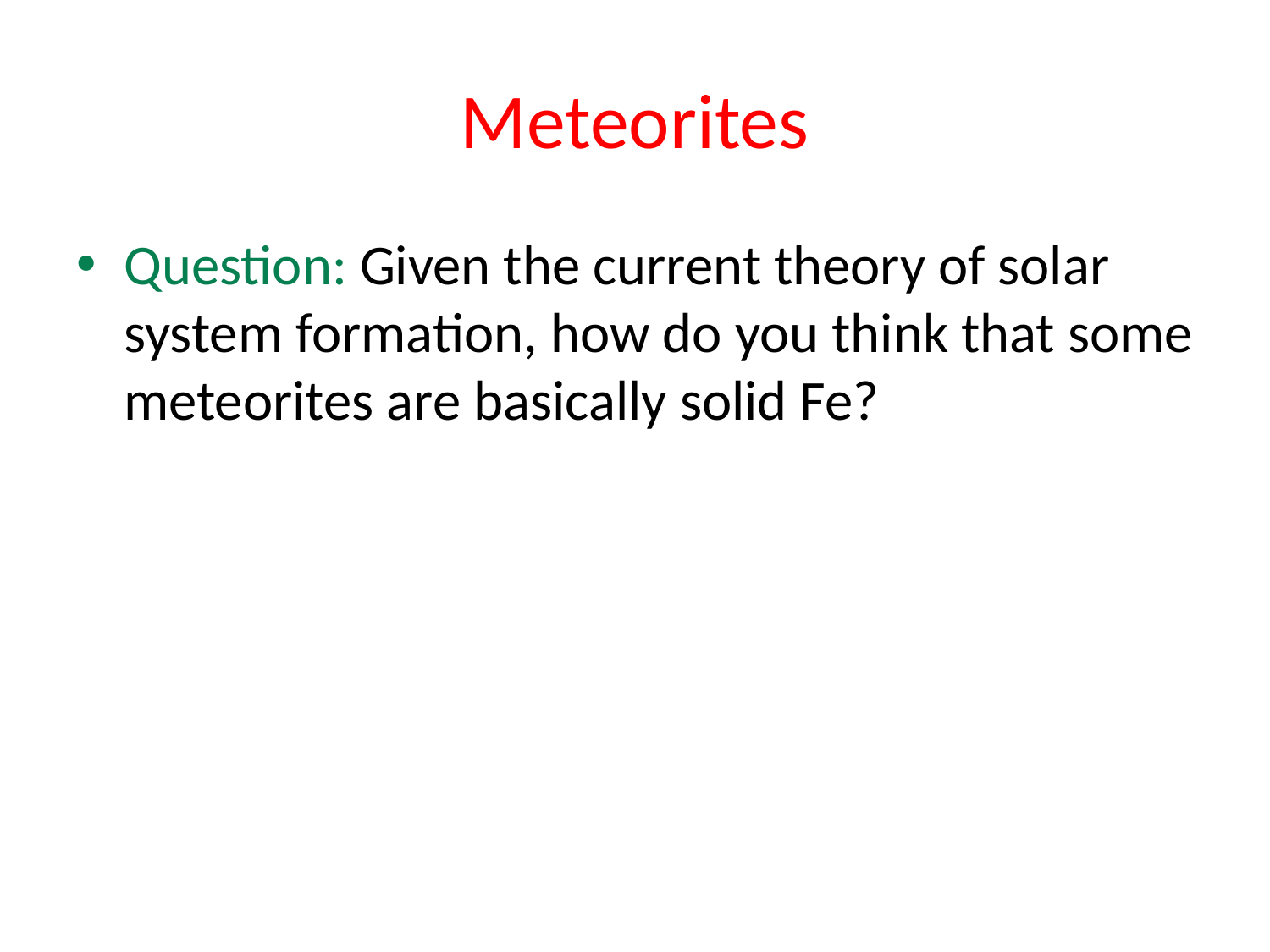

# Meteorites
Question: Given the current theory of solar system formation, how do you think that some meteorites are basically solid Fe?